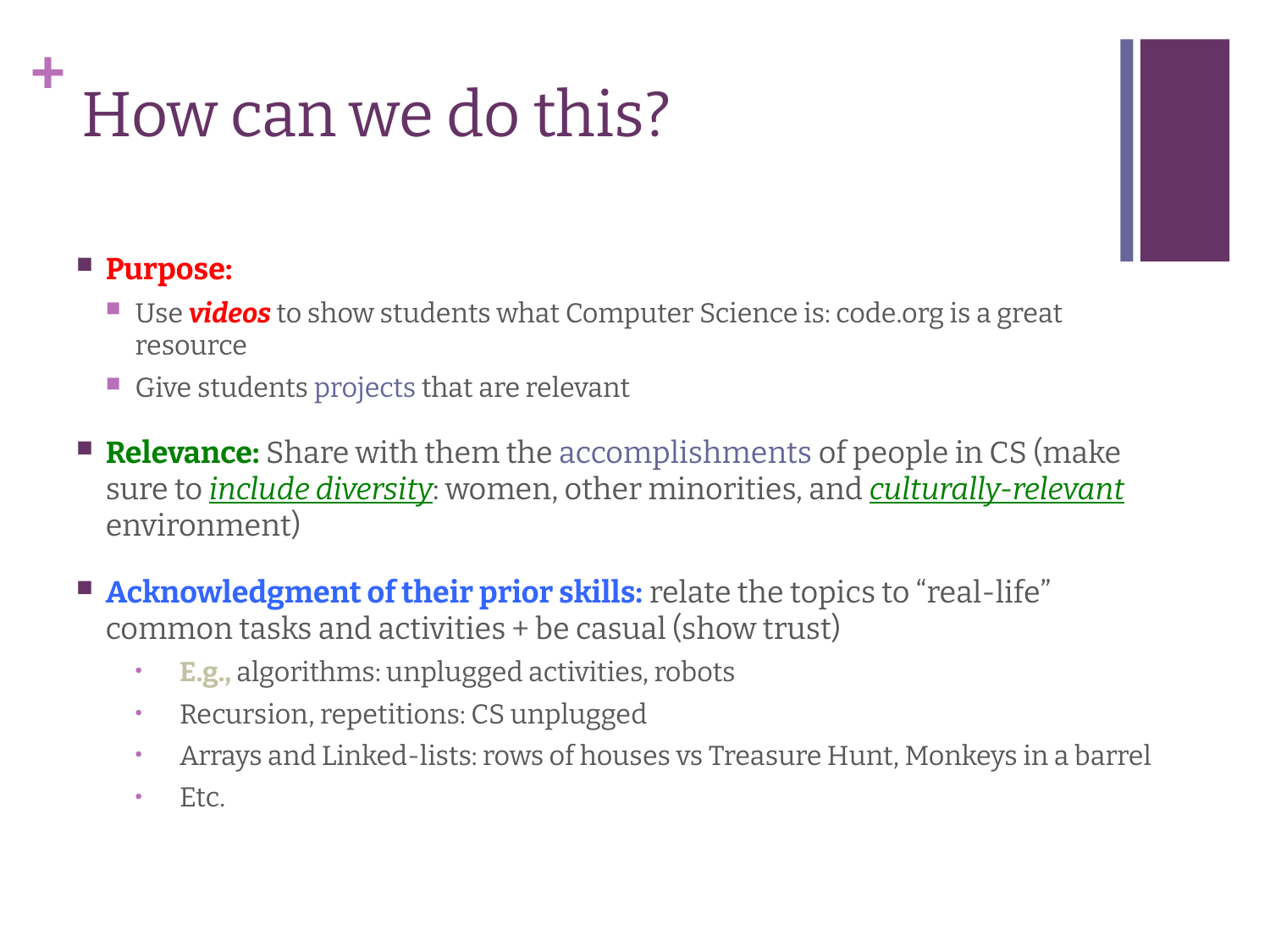

# How can we do this?
Purpose:
Use videos to show students what Computer Science is: code.org is a great resource
Give students projects that are relevant
Relevance: Share with them the accomplishments of people in CS (make sure to include diversity: women, other minorities, and culturally-relevant environment)
Acknowledgment of their prior skills: relate the topics to “real-life” common tasks and activities + be casual (show trust)
E.g., algorithms: unplugged activities, robots
Recursion, repetitions: CS unplugged
Arrays and Linked-lists: rows of houses vs Treasure Hunt, Monkeys in a barrel
Etc.